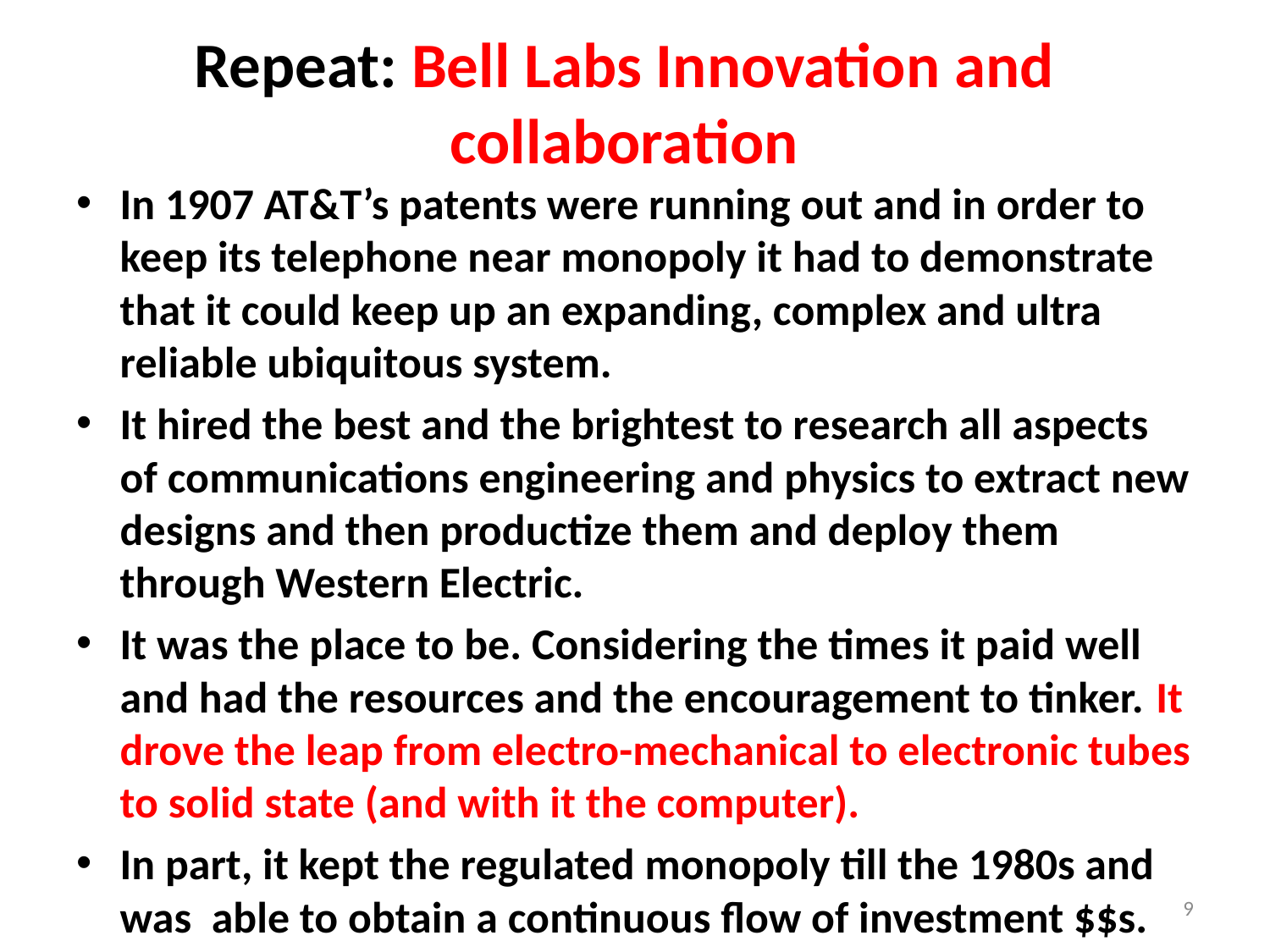

# Repeat: Bell Labs Innovation and collaboration
In 1907 AT&T’s patents were running out and in order to keep its telephone near monopoly it had to demonstrate that it could keep up an expanding, complex and ultra reliable ubiquitous system.
It hired the best and the brightest to research all aspects of communications engineering and physics to extract new designs and then productize them and deploy them through Western Electric.
It was the place to be. Considering the times it paid well and had the resources and the encouragement to tinker. It drove the leap from electro-mechanical to electronic tubes to solid state (and with it the computer).
In part, it kept the regulated monopoly till the 1980s and was  able to obtain a continuous flow of investment $$s.
9